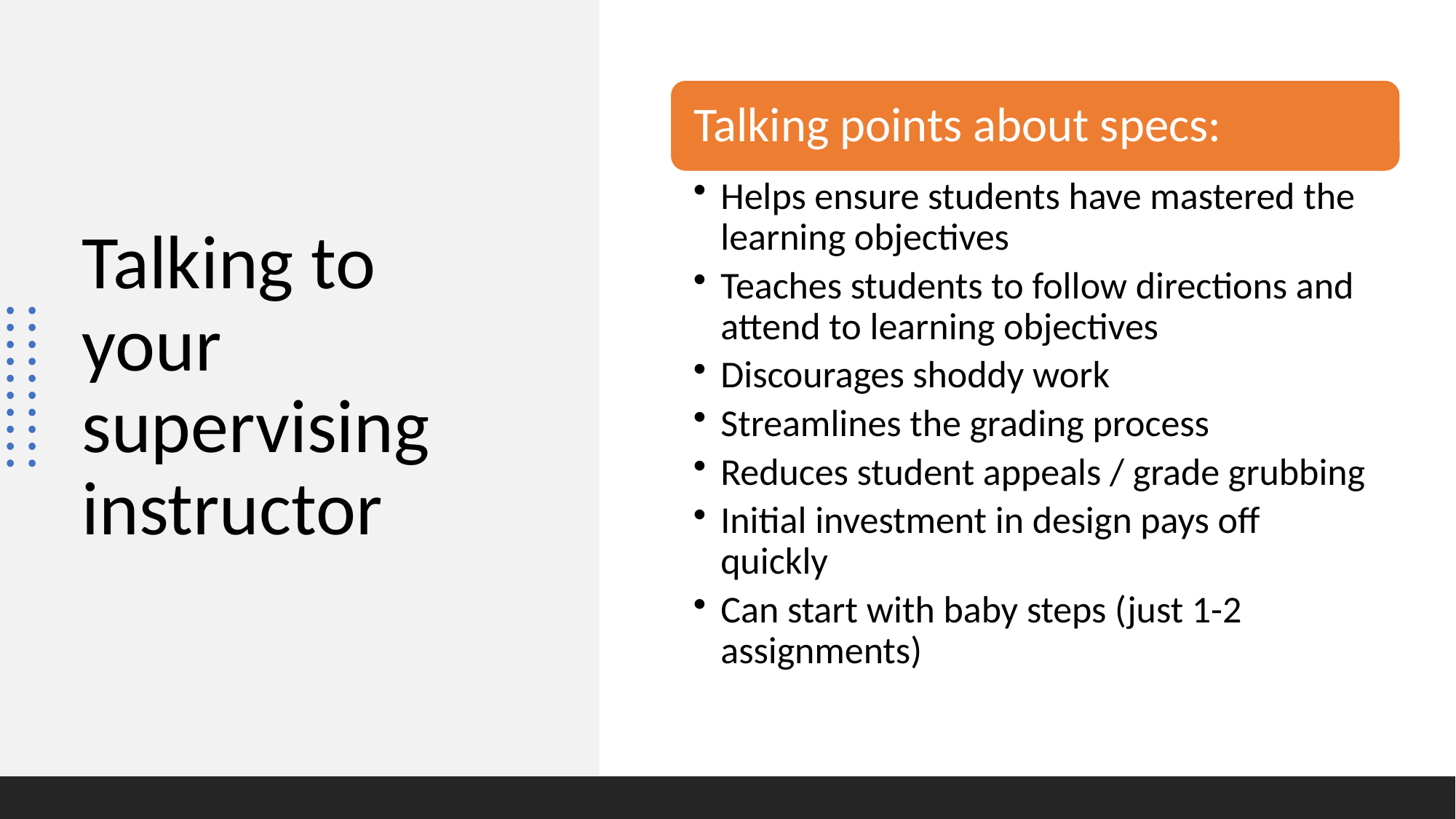

Talking points about specs:
Helps ensure students have mastered the learning objectives
Teaches students to follow directions and attend to learning objectives
Discourages shoddy work
Streamlines the grading process
Reduces student appeals / grade grubbing
Initial investment in design pays off quickly
Can start with baby steps (just 1-2 assignments)
# Talking to your supervising instructor

32